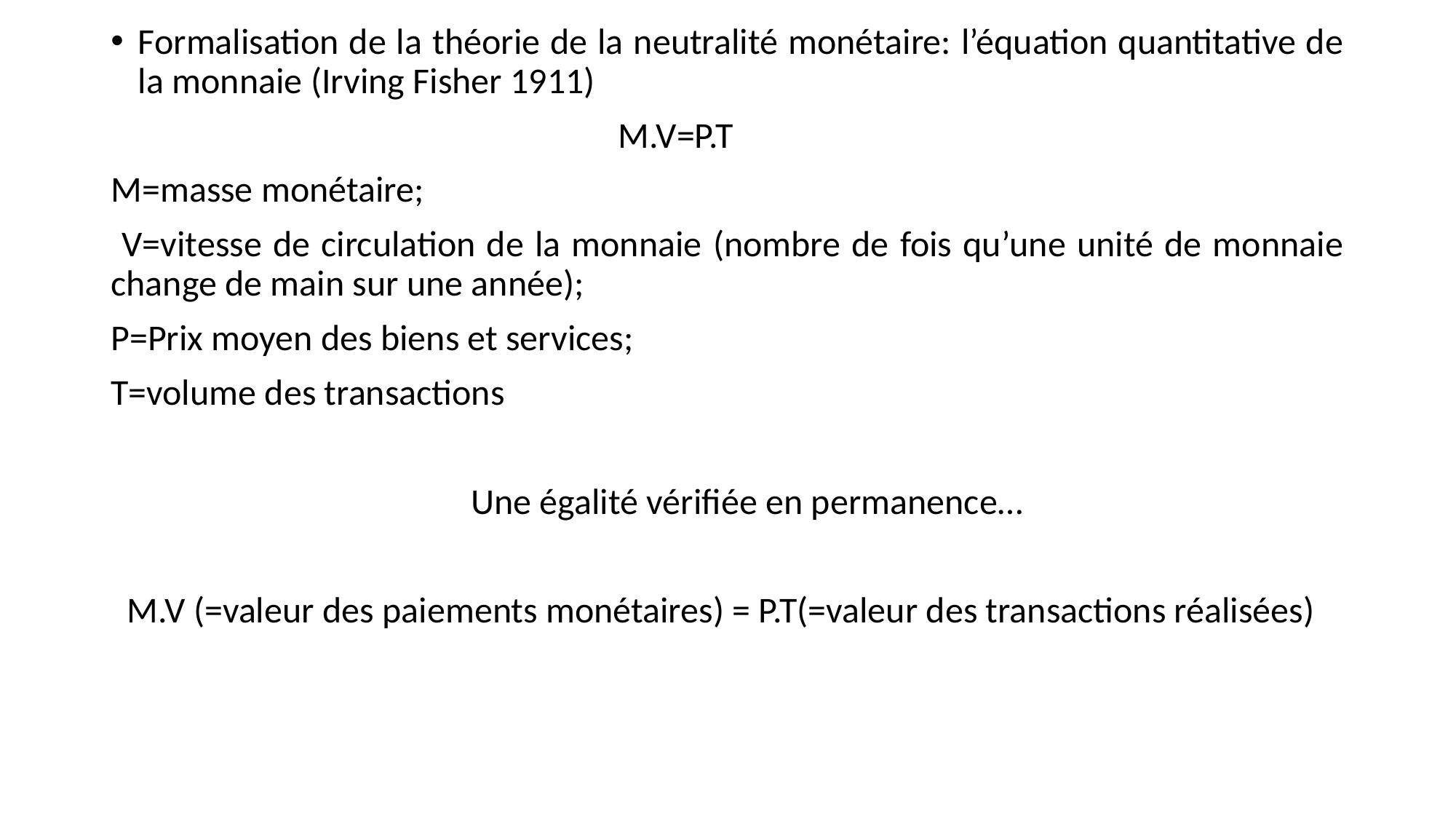

Formalisation de la théorie de la neutralité monétaire: l’équation quantitative de la monnaie (Irving Fisher 1911)
                                                              M.V=P.T
M=masse monétaire;
 V=vitesse de circulation de la monnaie (nombre de fois qu’une unité de monnaie change de main sur une année);
P=Prix moyen des biens et services;
T=volume des transactions

                                            Une égalité vérifiée en permanence…

  M.V (=valeur des paiements monétaires) = P.T(=valeur des transactions réalisées)